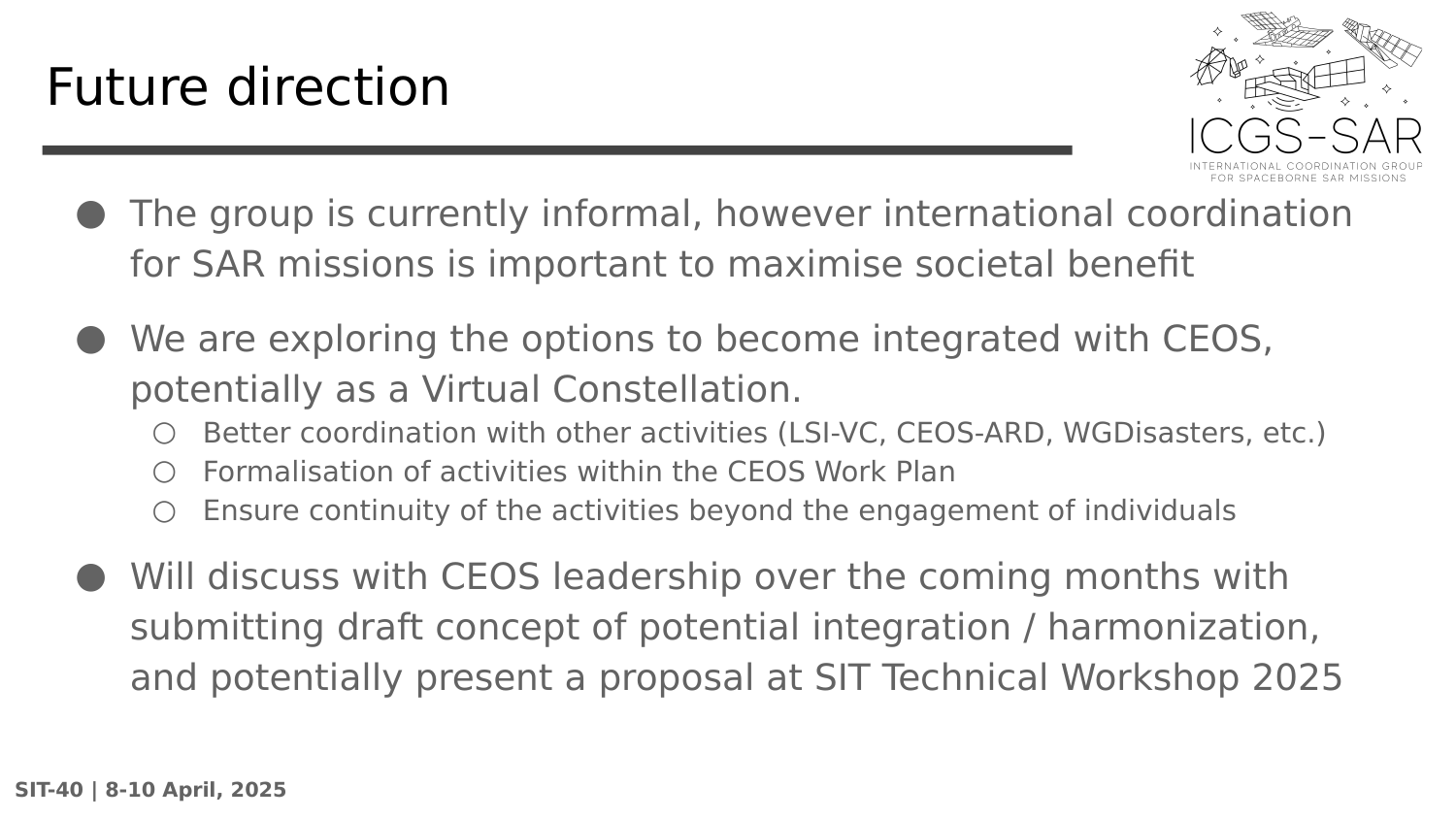

# Future direction
The group is currently informal, however international coordination for SAR missions is important to maximise societal benefit
We are exploring the options to become integrated with CEOS, potentially as a Virtual Constellation.
Better coordination with other activities (LSI-VC, CEOS-ARD, WGDisasters, etc.)
Formalisation of activities within the CEOS Work Plan
Ensure continuity of the activities beyond the engagement of individuals
Will discuss with CEOS leadership over the coming months with submitting draft concept of potential integration / harmonization, and potentially present a proposal at SIT Technical Workshop 2025